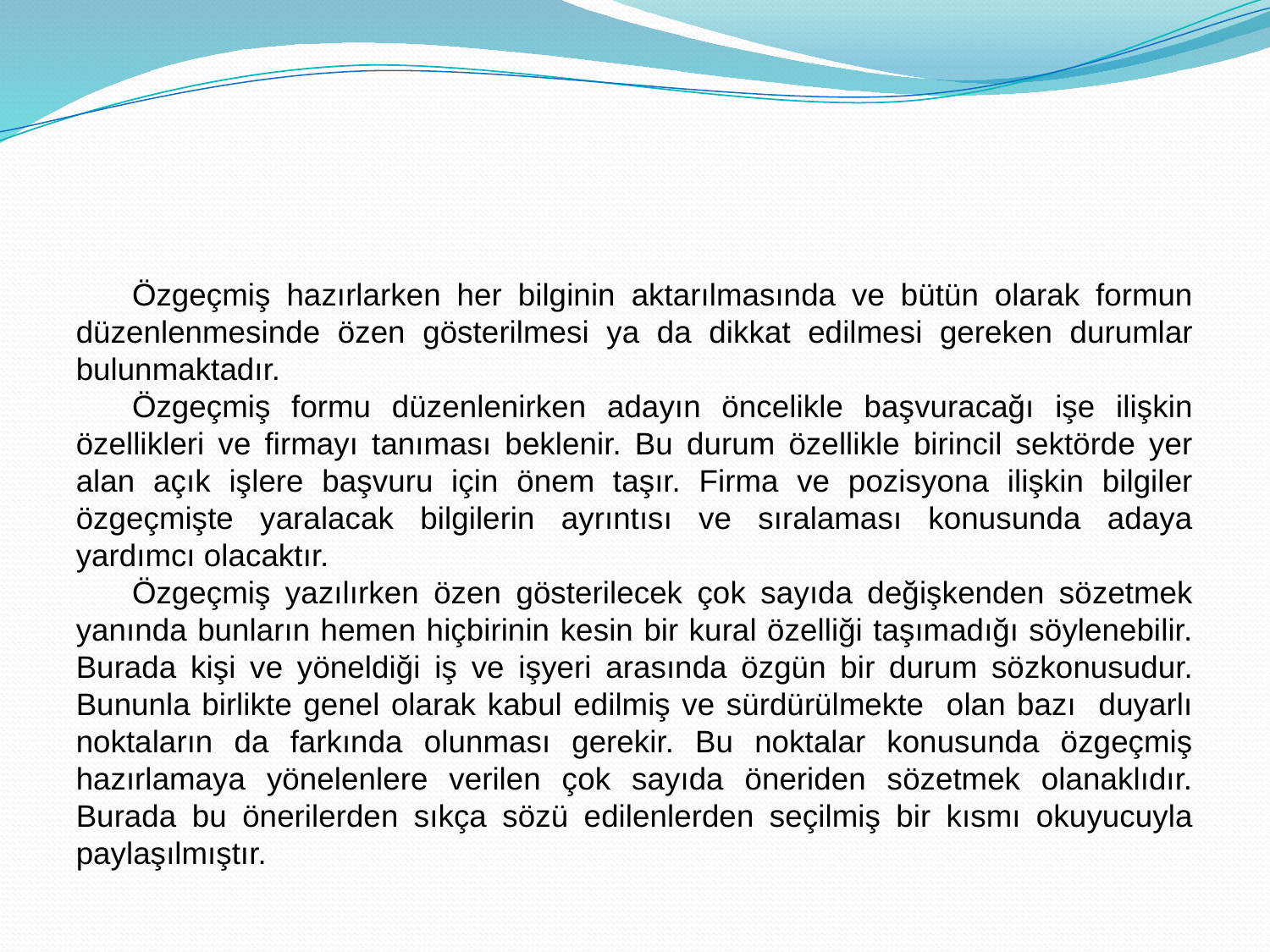

#
Özgeçmiş hazırlarken her bilginin aktarılmasında ve bütün olarak formun düzenlenmesinde özen gösterilmesi ya da dikkat edilmesi gereken durumlar bulunmaktadır.
Özgeçmiş formu düzenlenirken adayın öncelikle başvuracağı işe ilişkin özellikleri ve firmayı tanıması beklenir. Bu durum özellikle birincil sektörde yer alan açık işlere başvuru için önem taşır. Firma ve pozisyona ilişkin bilgiler özgeçmişte yaralacak bilgilerin ayrıntısı ve sıralaması konusunda adaya yardımcı olacaktır.
Özgeçmiş yazılırken özen gösterilecek çok sayıda değişkenden sözetmek yanında bunların hemen hiçbirinin kesin bir kural özelliği taşımadığı söylenebilir. Burada kişi ve yöneldiği iş ve işyeri arasında özgün bir durum sözkonusudur. Bununla birlikte genel olarak kabul edilmiş ve sürdürülmekte  olan bazı  duyarlı noktaların da farkında olunması gerekir. Bu noktalar konusunda özgeçmiş hazırlamaya yönelenlere verilen çok sayıda öneriden sözetmek olanaklıdır. Burada bu önerilerden sıkça sözü edilenlerden seçilmiş bir kısmı okuyucuyla paylaşılmıştır.